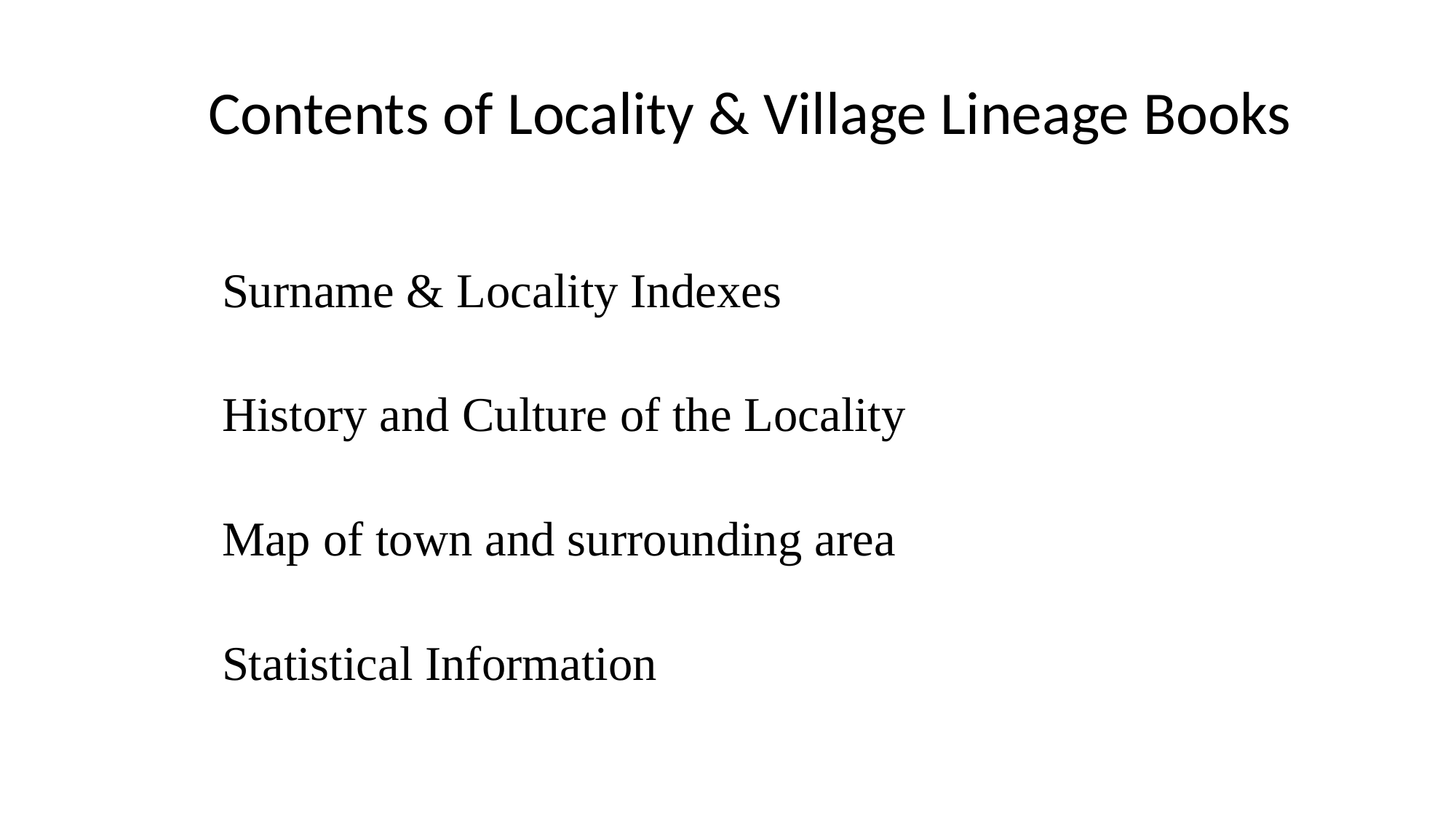

# Contents of Locality & Village Lineage Books
Surname & Locality Indexes

History and Culture of the Locality

Map of town and surrounding area

Statistical Information